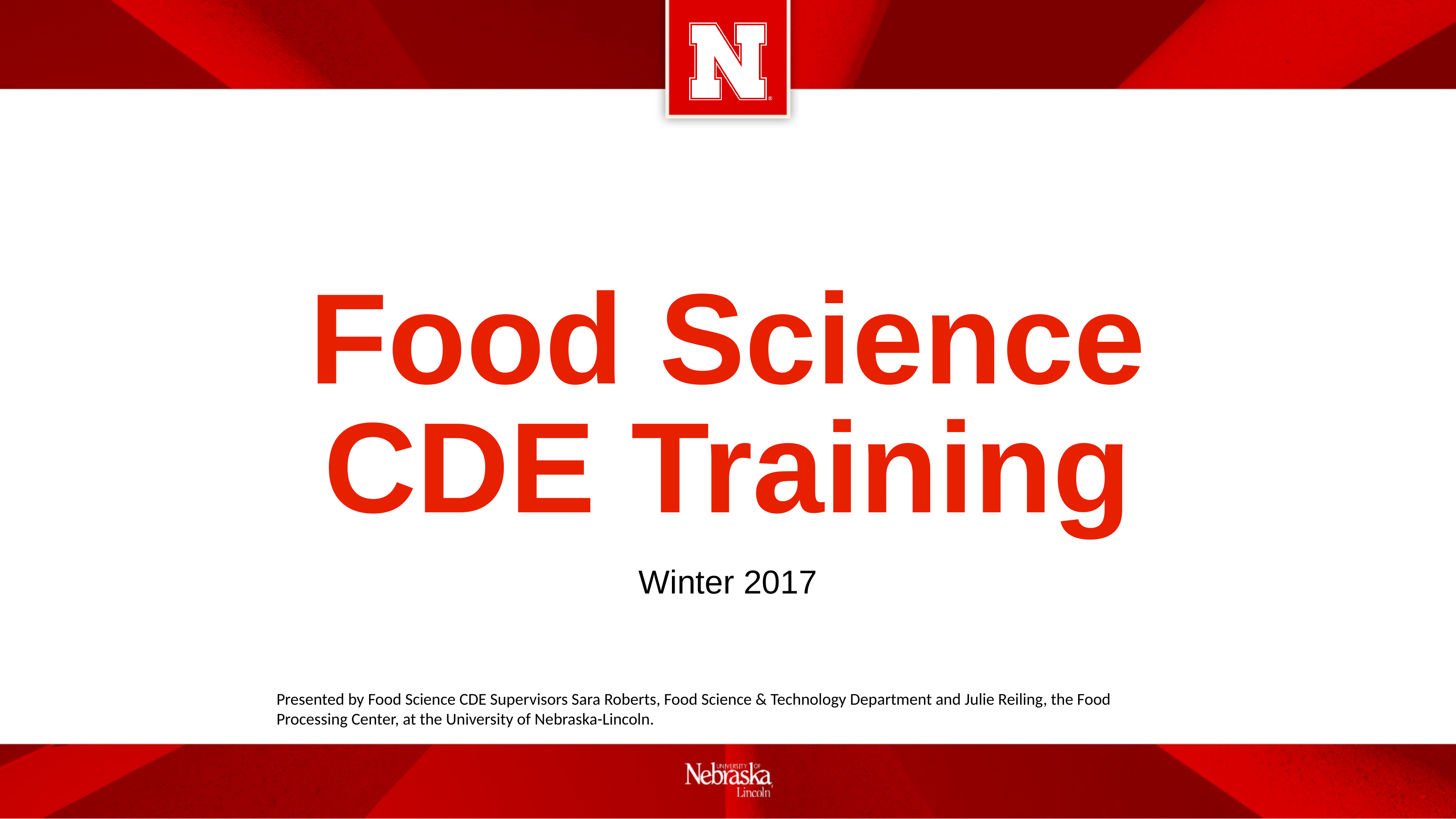

# Food Science CDE Training
Winter 2017
Presented by Food Science CDE Supervisors Sara Roberts, Food Science & Technology Department and Julie Reiling, the Food Processing Center, at the University of Nebraska-Lincoln.